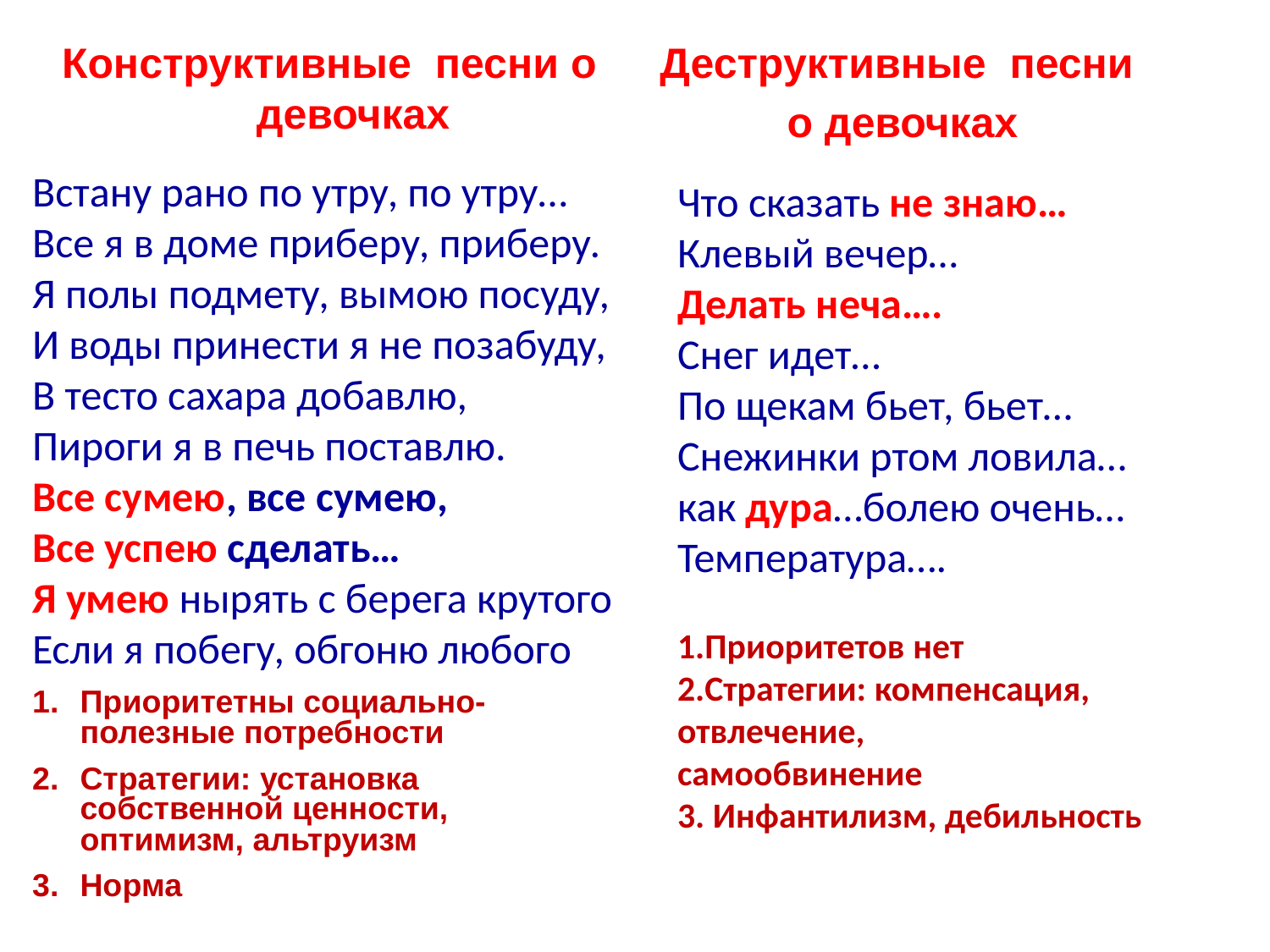

Конструктивные  песни о девочках
Деструктивные  песни
о девочках
Встану рано по утру, по утру…
Все я в доме приберу, приберу.
Я полы подмету, вымою посуду,
И воды принести я не позабуду,
В тесто сахара добавлю,
Пироги я в печь поставлю.
Все сумею, все сумею,
Все успею сделать…
Я умею нырять с берега крутого
Если я побегу, обгоню любого
Приоритетны социально-полезные потребности
Стратегии: установка собственной ценности, оптимизм, альтруизм
Норма

Что сказать не знаю…
Клевый вечер…
Делать неча….
Снег идет…
По щекам бьет, бьет…
Снежинки ртом ловила…
как дура…болею очень…
Температура….

1.Приоритетов нет
2.Стратегии: компенсация, отвлечение,
самообвинение
3. Инфантилизм, дебильность